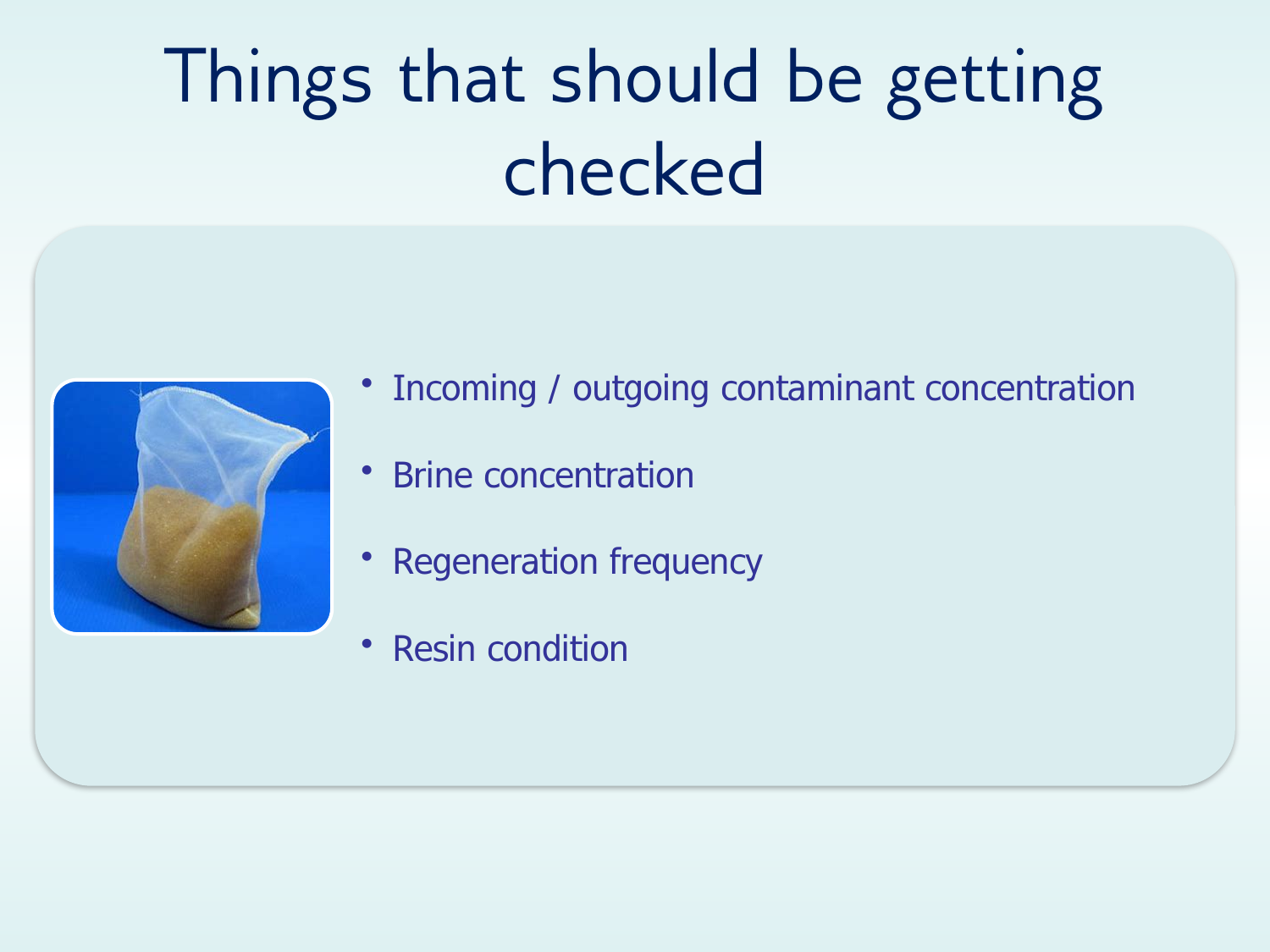

# Things that should be getting checked

Incoming / outgoing contaminant concentration

Brine concentration

Regeneration frequency

Resin condition